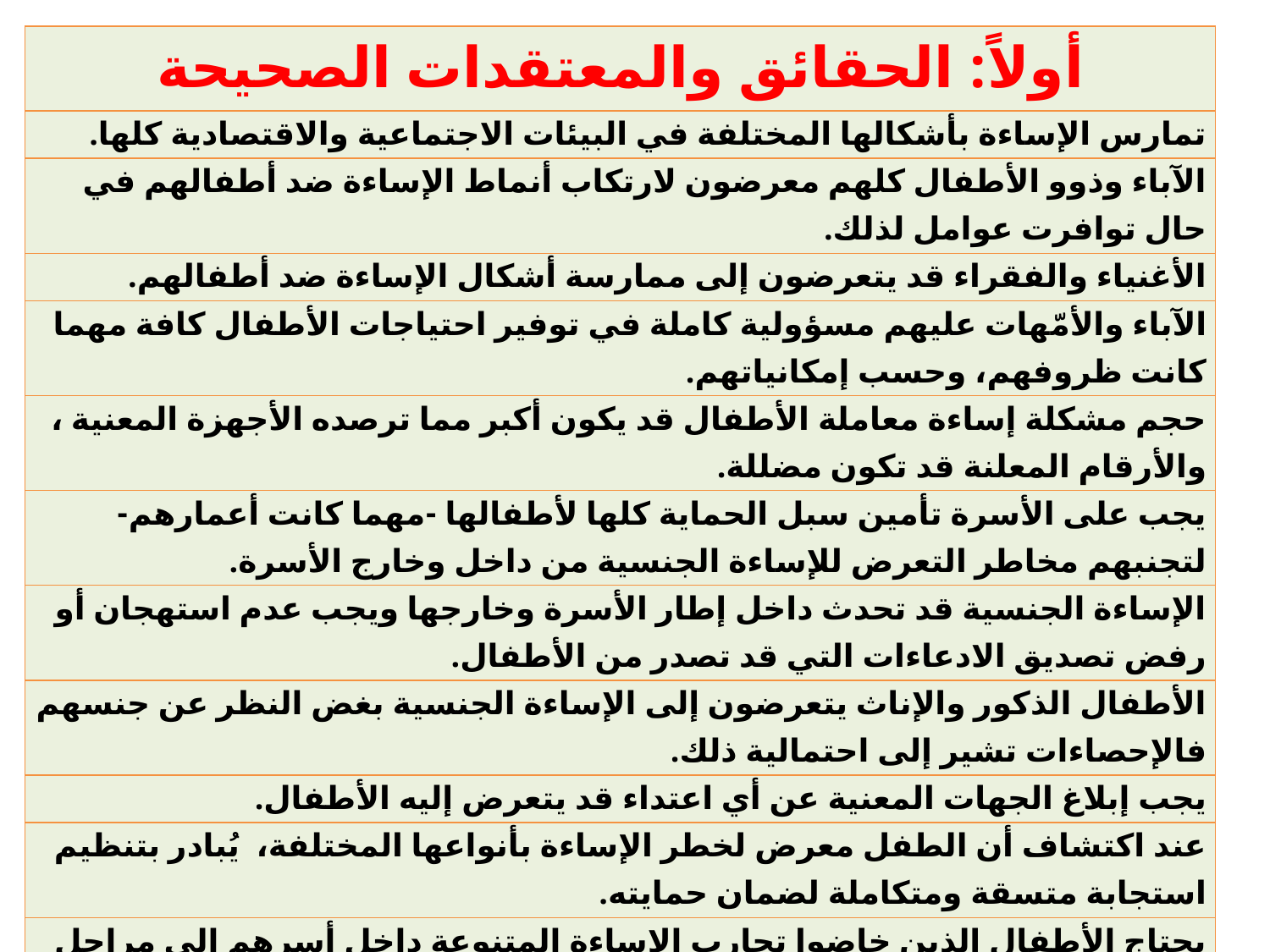

| أولاً: الحقائق والمعتقدات الصحيحة |
| --- |
| تمارس الإساءة بأشكالها المختلفة في البيئات الاجتماعية والاقتصادية كلها. |
| الآباء وذوو الأطفال كلهم معرضون لارتكاب أنماط الإساءة ضد أطفالهم في حال توافرت عوامل لذلك. |
| الأغنياء والفقراء قد يتعرضون إلى ممارسة أشكال الإساءة ضد أطفالهم. |
| الآباء والأمّهات عليهم مسؤولية كاملة في توفير احتياجات الأطفال كافة مهما كانت ظروفهم، وحسب إمكانياتهم. |
| حجم مشكلة إساءة معاملة الأطفال قد يكون أكبر مما ترصده الأجهزة المعنية ، والأرقام المعلنة قد تكون مضللة. |
| يجب على الأسرة تأمين سبل الحماية كلها لأطفالها -مهما كانت أعمارهم- لتجنبهم مخاطر التعرض للإساءة الجنسية من داخل وخارج الأسرة. |
| الإساءة الجنسية قد تحدث داخل إطار الأسرة وخارجها ويجب عدم استهجان أو رفض تصديق الادعاءات التي قد تصدر من الأطفال. |
| الأطفال الذكور والإناث يتعرضون إلى الإساءة الجنسية بغض النظر عن جنسهم فالإحصاءات تشير إلى احتمالية ذلك. |
| يجب إبلاغ الجهات المعنية عن أي اعتداء قد يتعرض إليه الأطفال. |
| عند اكتشاف أن الطفل معرض لخطر الإساءة بأنواعها المختلفة، يُبادر بتنظيم استجابة متسقة ومتكاملة لضمان حمايته. |
| يحتاج الأطفال الذين خاضوا تجارب الإساءة المتنوعة داخل أسرهم إلى مراحل علاجية متعددة. |
| في بعض الحالات التي يتعرض لها الأطفال وتشكل خطرا عليهم يجب إيلاء موضوع سحبهم إلى مكان آمن وبشكل مؤقت الأولوية والعناية القصوى. |
| يمكن أن تحدث الإساءة الجنسية ضد الأطفال في أسرهم، ويمكن وقوعها من خارج الأسرة. |